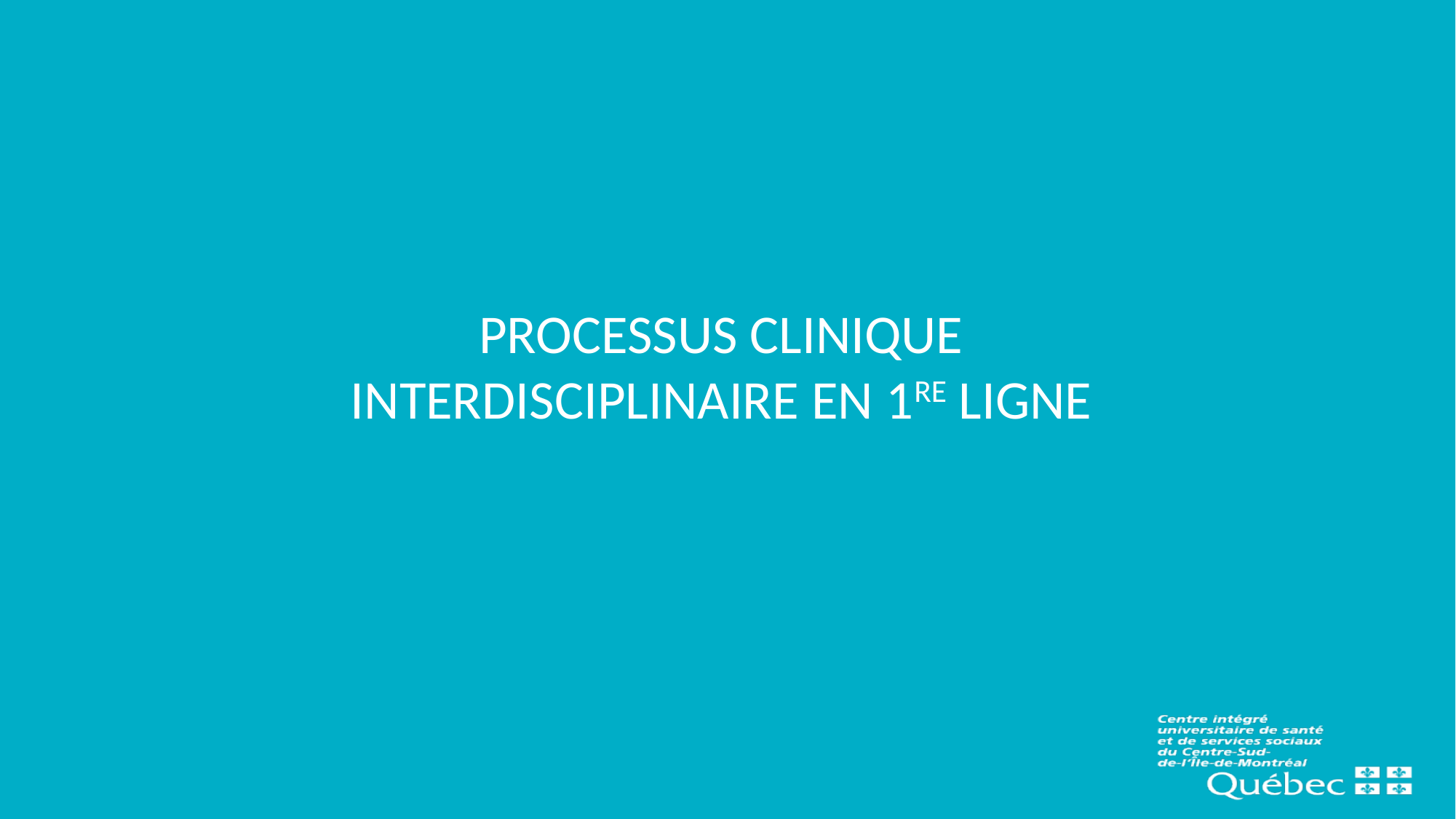

# PROCESSUS clinique interdisciplinaire en 1re ligne